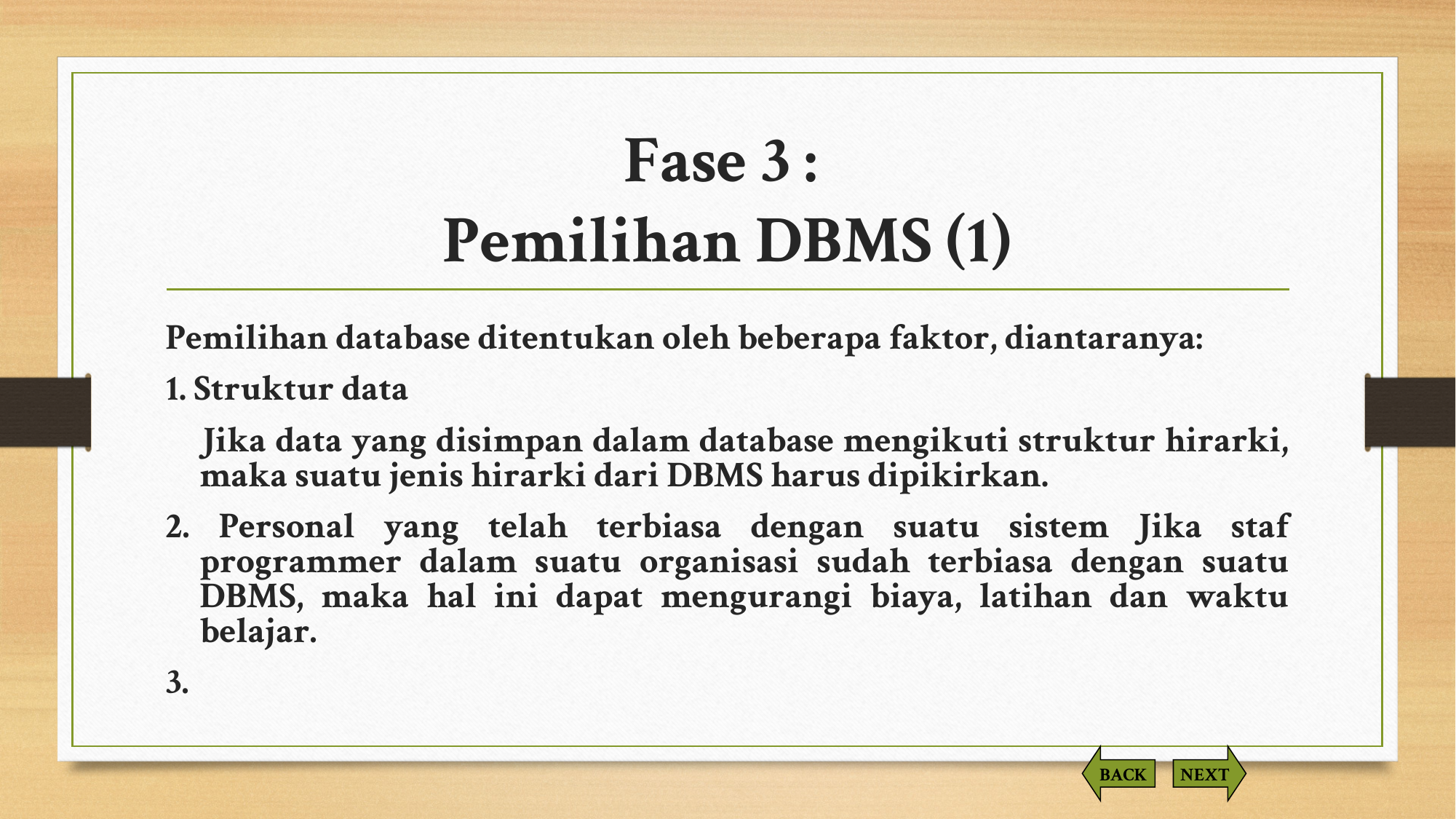

# Fase 3 : Pemilihan DBMS (1)
Pemilihan database ditentukan oleh beberapa faktor, diantaranya:
1. Struktur data
    Jika data yang disimpan dalam database mengikuti struktur hirarki, maka suatu jenis hirarki dari DBMS harus dipikirkan.
2. Personal yang telah terbiasa dengan suatu sistem Jika staf programmer dalam suatu organisasi sudah terbiasa dengan suatu DBMS, maka hal ini dapat mengurangi biaya, latihan dan waktu belajar.
3.
BACK
NEXT